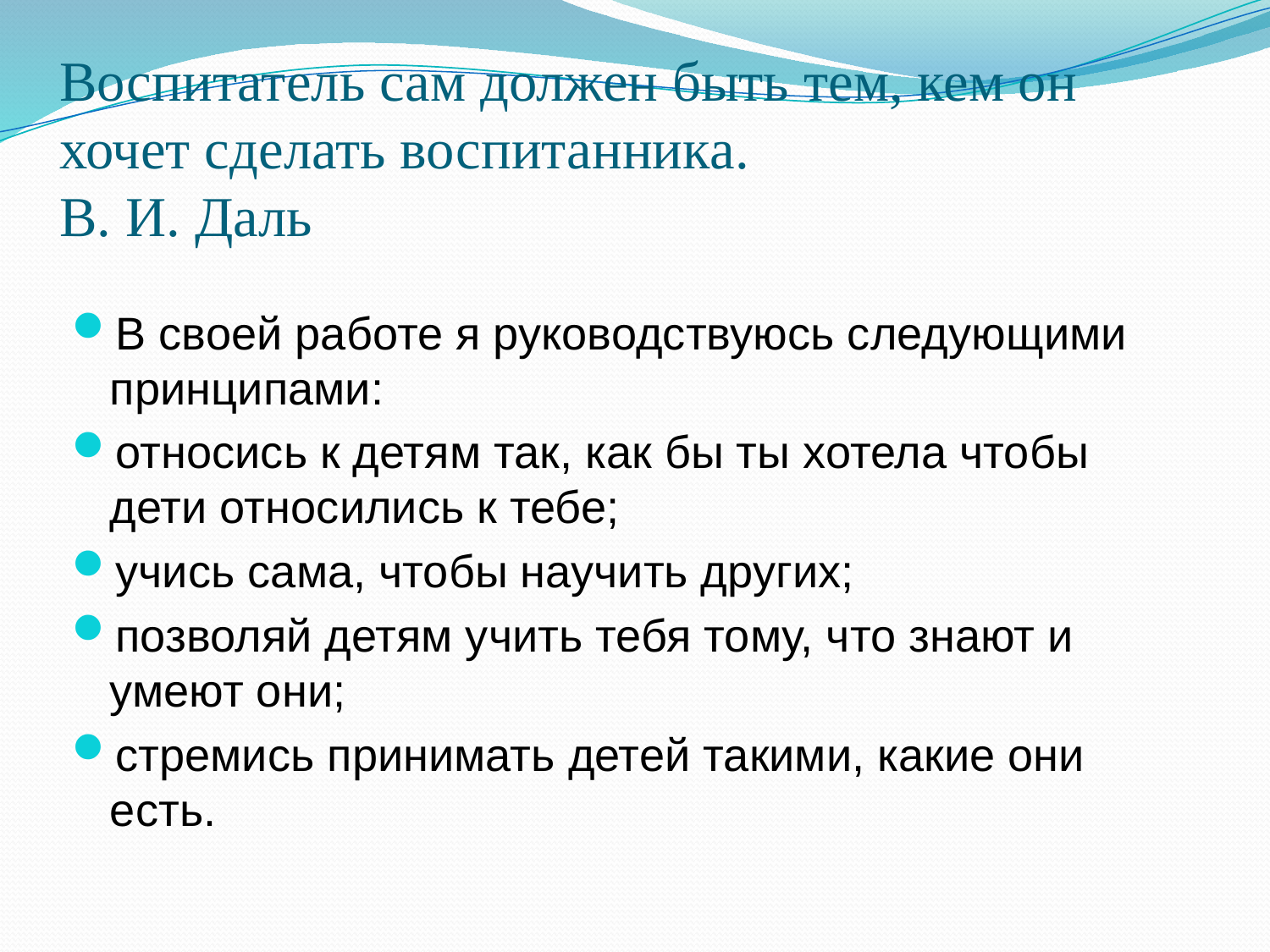

# Воспитатель сам должен быть тем, кем он хочет сделать воспитанника. В. И. Даль
В своей работе я руководствуюсь следующими принципами:
относись к детям так, как бы ты хотела чтобы дети относились к тебе;
учись сама, чтобы научить других;
позволяй детям учить тебя тому, что знают и умеют они;
стремись принимать детей такими, какие они есть.